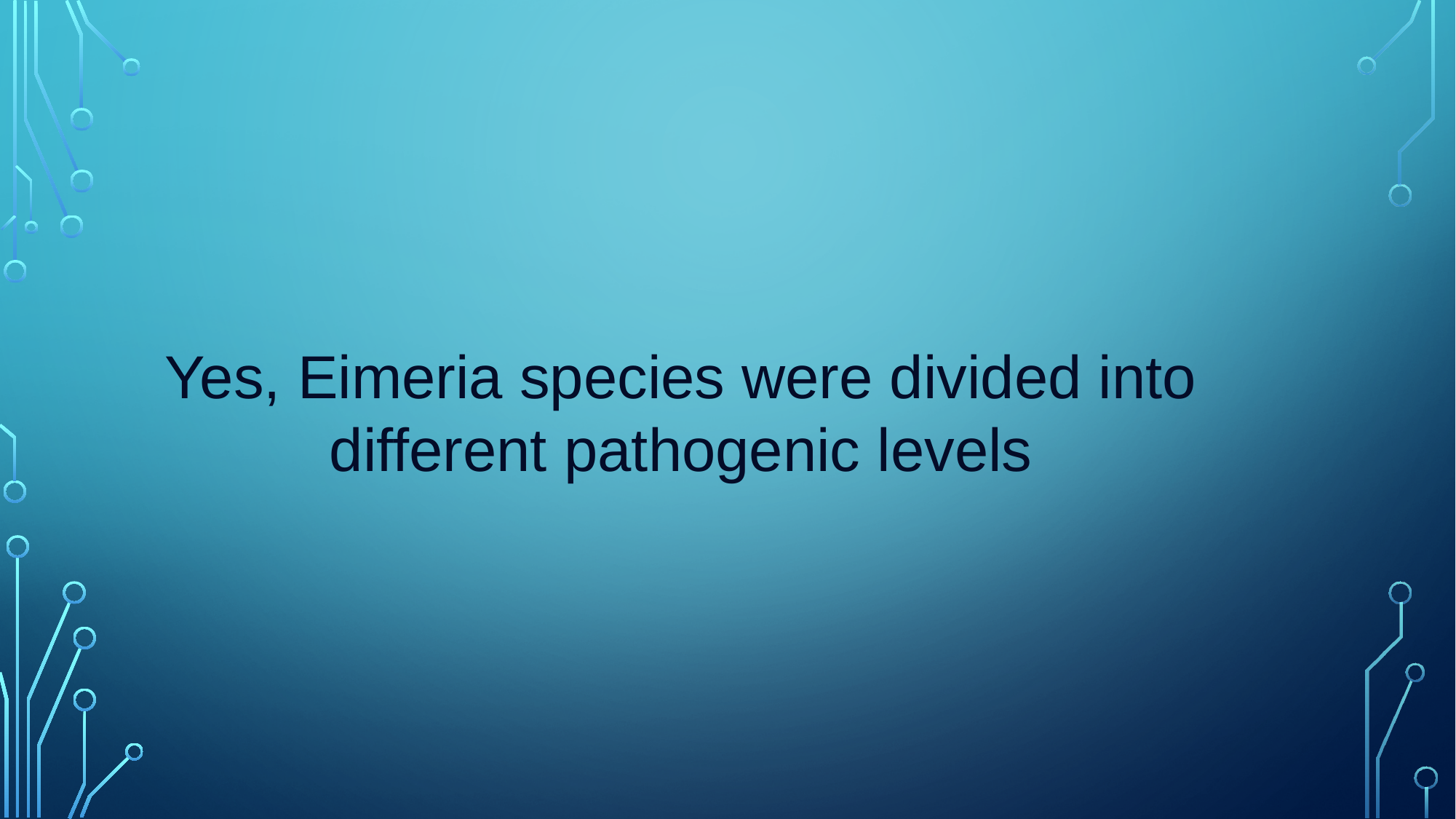

Yes, Eimeria species were divided into different pathogenic levels